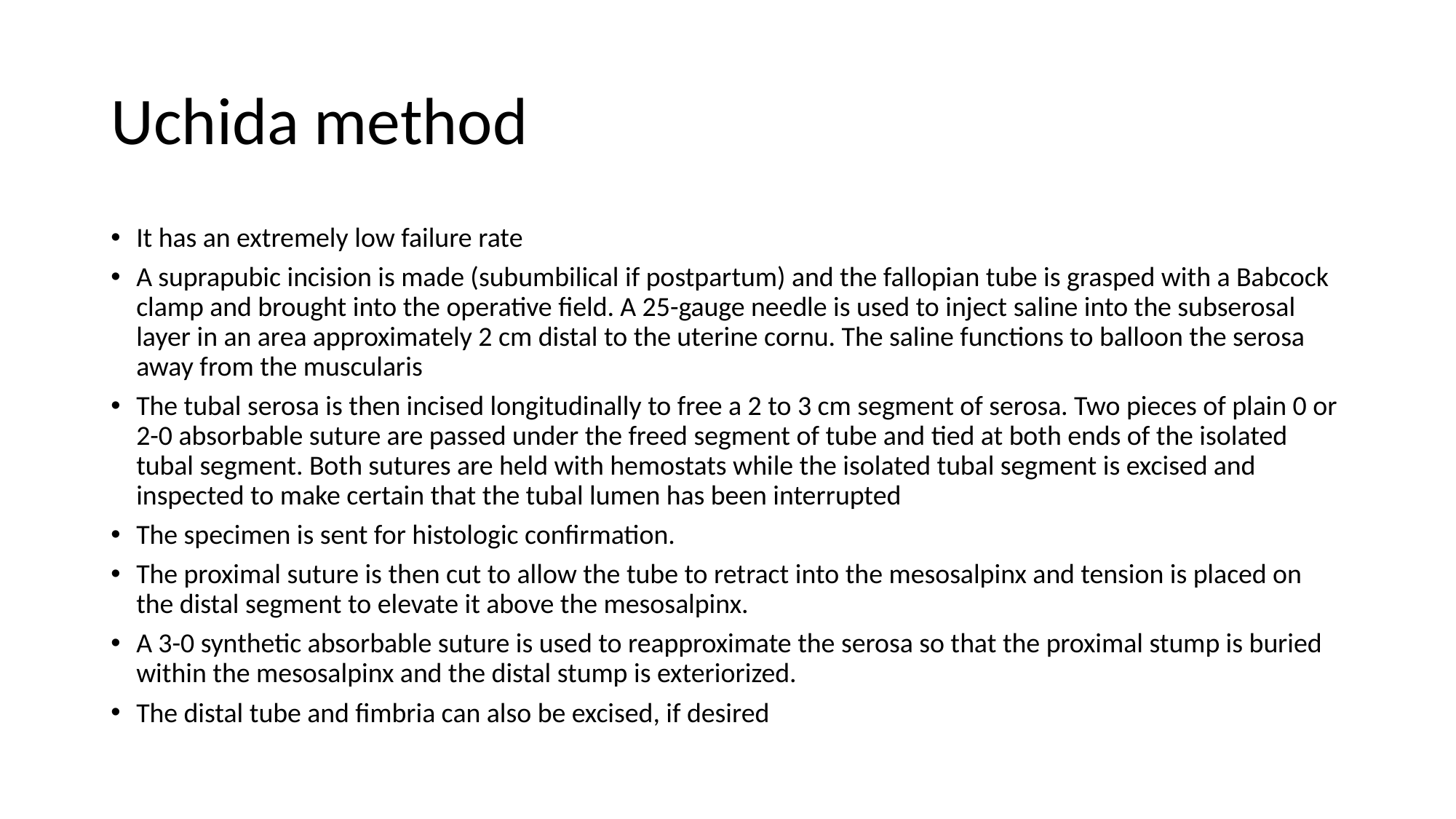

# Uchida method
It has an extremely low failure rate
A suprapubic incision is made (subumbilical if postpartum) and the fallopian tube is grasped with a Babcock clamp and brought into the operative field. A 25-gauge needle is used to inject saline into the subserosal layer in an area approximately 2 cm distal to the uterine cornu. The saline functions to balloon the serosa away from the muscularis
The tubal serosa is then incised longitudinally to free a 2 to 3 cm segment of serosa. Two pieces of plain 0 or 2-0 absorbable suture are passed under the freed segment of tube and tied at both ends of the isolated tubal segment. Both sutures are held with hemostats while the isolated tubal segment is excised and inspected to make certain that the tubal lumen has been interrupted
The specimen is sent for histologic confirmation.
The proximal suture is then cut to allow the tube to retract into the mesosalpinx and tension is placed on the distal segment to elevate it above the mesosalpinx.
A 3-0 synthetic absorbable suture is used to reapproximate the serosa so that the proximal stump is buried within the mesosalpinx and the distal stump is exteriorized.
The distal tube and fimbria can also be excised, if desired